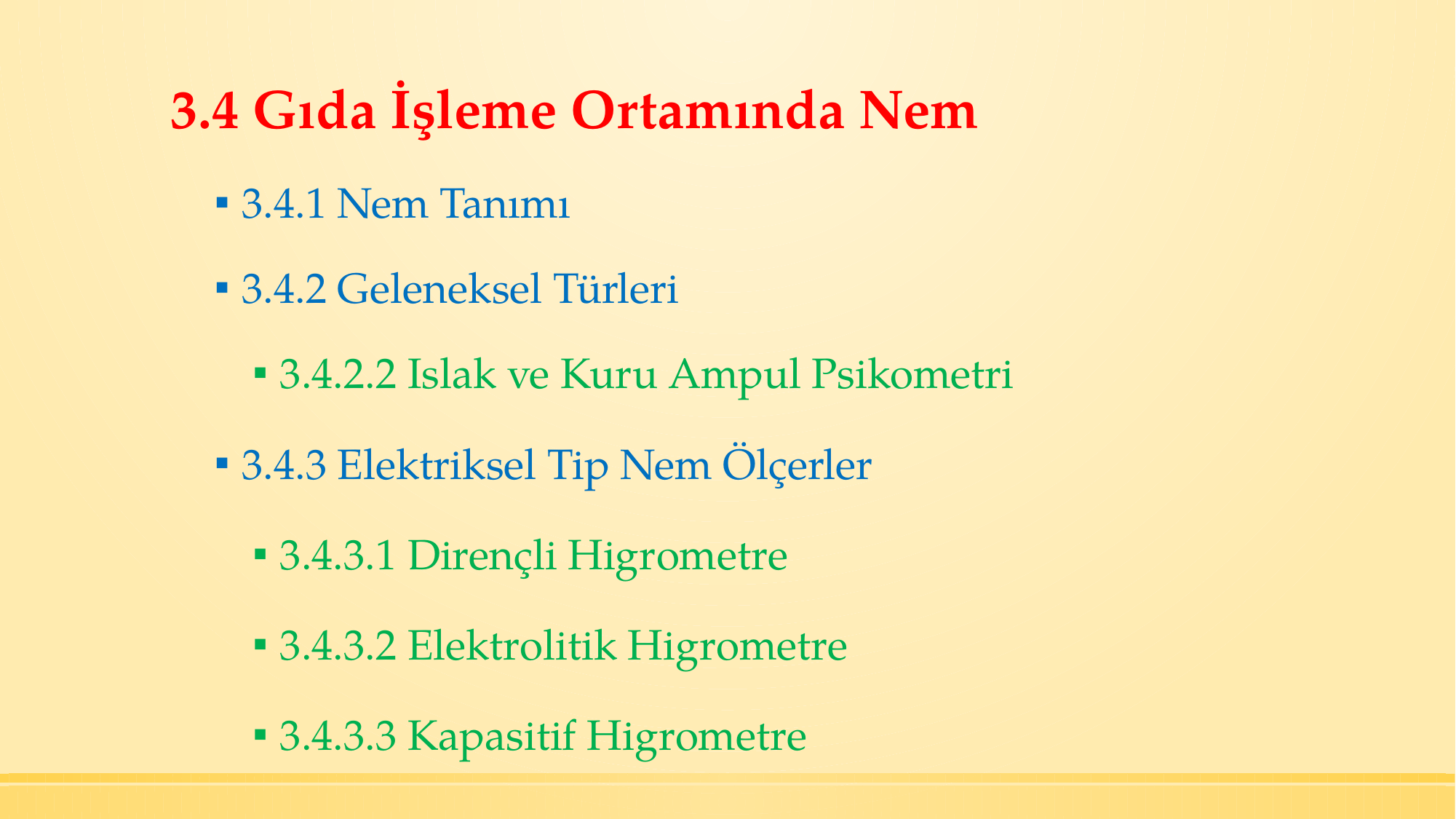

# 3.4 Gıda İşleme Ortamında Nem
3.4.1 Nem Tanımı
3.4.2 Geleneksel Türleri
3.4.2.2 Islak ve Kuru Ampul Psikometri
3.4.3 Elektriksel Tip Nem Ölçerler
3.4.3.1 Dirençli Higrometre
3.4.3.2 Elektrolitik Higrometre
3.4.3.3 Kapasitif Higrometre